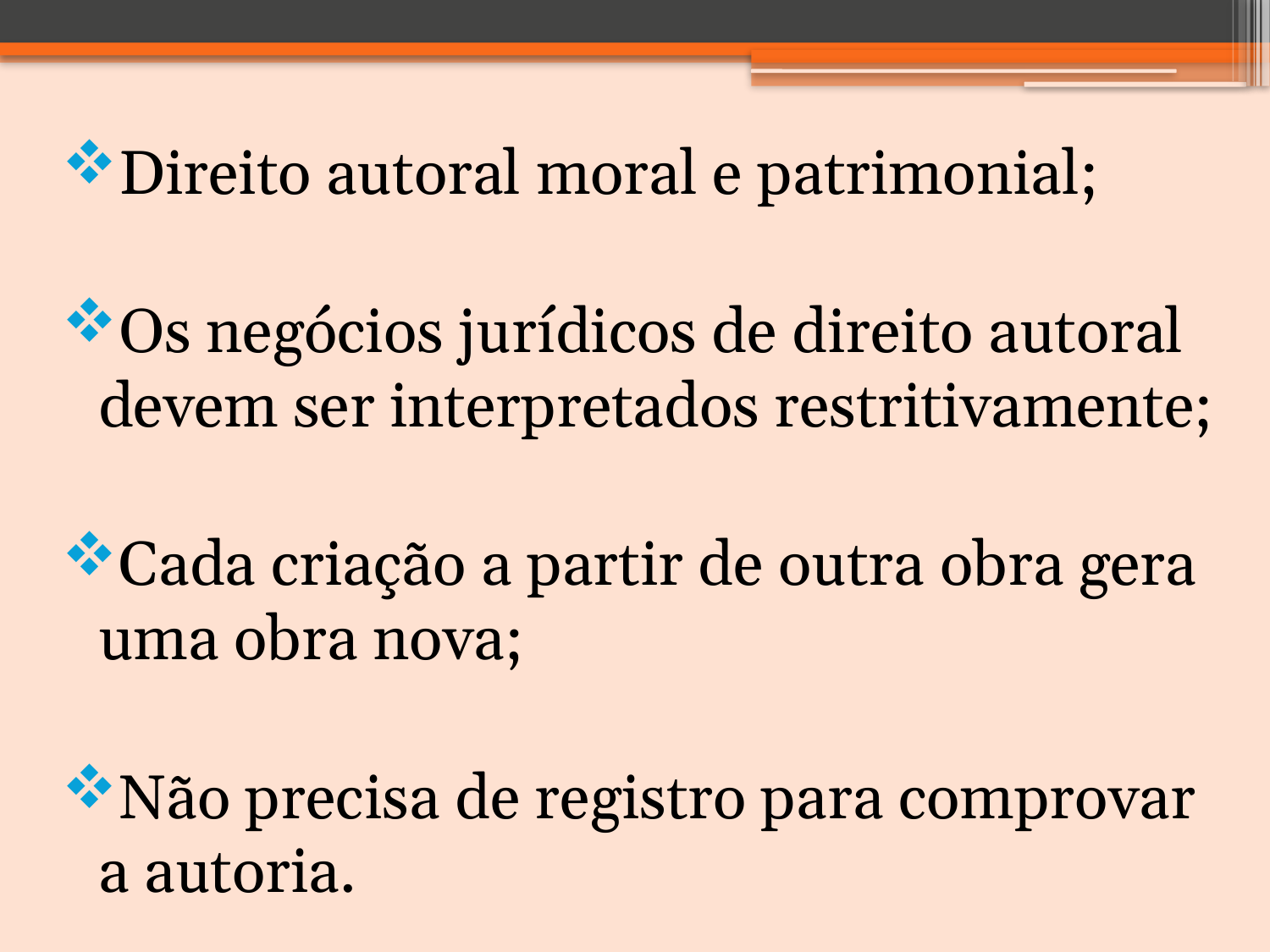

Direito autoral moral e patrimonial;

Os negócios jurídicos de direito autoral devem ser interpretados restritivamente;

Cada criação a partir de outra obra gera uma obra nova;

Não precisa de registro para comprovar a autoria.